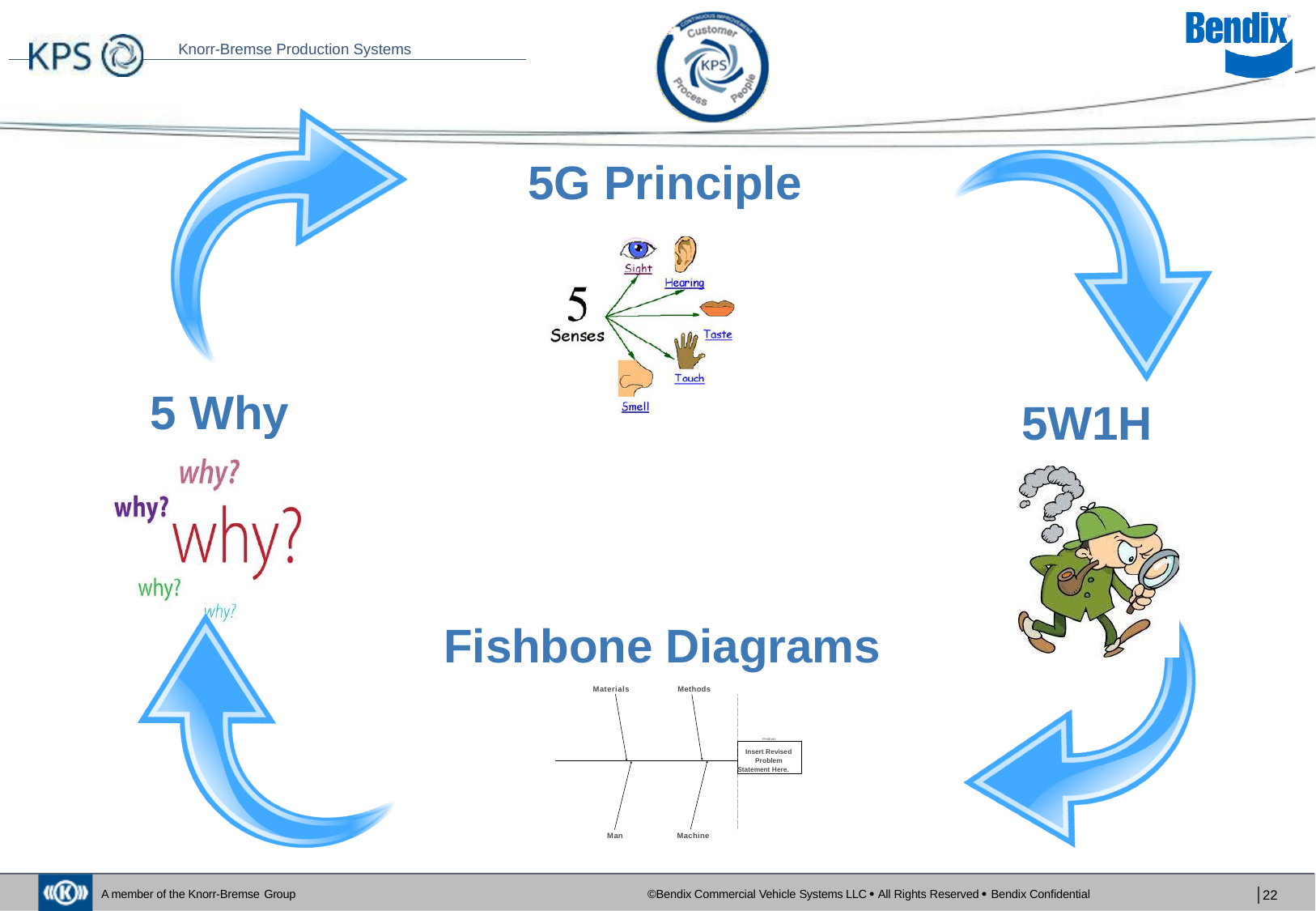

Knorr-Bremse Production Systems

# 5G Principle

5 Why
5W1H

Fishbone Diagrams
Materials	Methods

Problem
Insert Revised  Problem
Statement Here.

Man
Machine
©Bendix Commercial Vehicle Systems LLC • All Rights Reserved • Bendix Confidential
│22
A member of the Knorr-Bremse Group